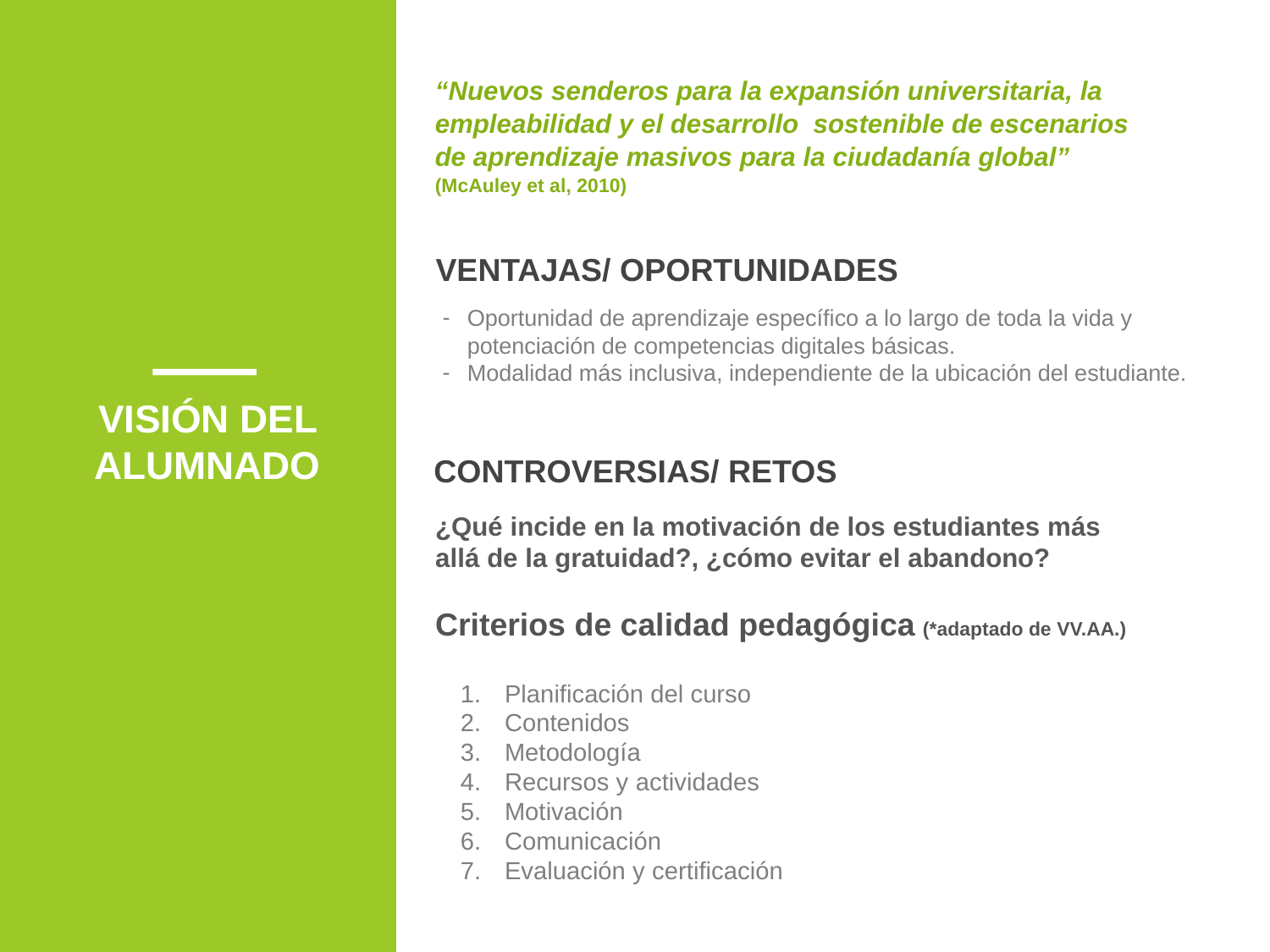

“Nuevos senderos para la expansión universitaria, la empleabilidad y el desarrollo  sostenible de escenarios de aprendizaje masivos para la ciudadanía global” (McAuley et al, 2010)
VENTAJAS/ OPORTUNIDADES
Oportunidad de aprendizaje específico a lo largo de toda la vida y potenciación de competencias digitales básicas.
Modalidad más inclusiva, independiente de la ubicación del estudiante.
VISIÓN DEL ALUMNADO
CONTROVERSIAS/ RETOS
# ¿Qué incide en la motivación de los estudiantes más allá de la gratuidad?, ¿cómo evitar el abandono?

Criterios de calidad pedagógica (*adaptado de VV.AA.)
Planificación del curso
Contenidos
Metodología
Recursos y actividades
Motivación
Comunicación
Evaluación y certificación